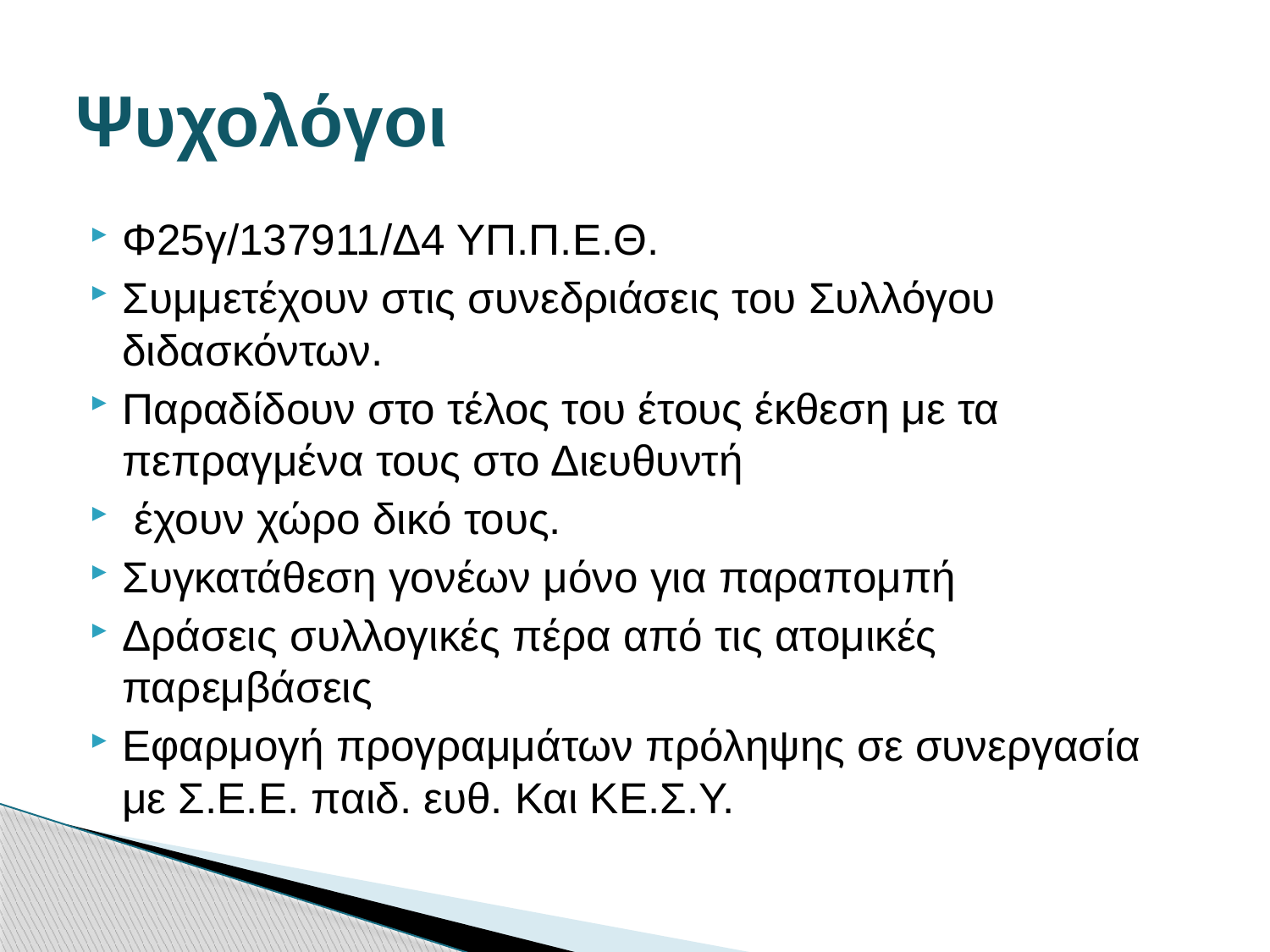

# Ψυχολόγοι
Φ25γ/137911/Δ4 ΥΠ.Π.Ε.Θ.
Συμμετέχουν στις συνεδριάσεις του Συλλόγου διδασκόντων.
Παραδίδουν στο τέλος του έτους έκθεση με τα πεπραγμένα τους στο Διευθυντή
 έχουν χώρο δικό τους.
Συγκατάθεση γονέων μόνο για παραπομπή
Δράσεις συλλογικές πέρα από τις ατομικές παρεμβάσεις
Εφαρμογή προγραμμάτων πρόληψης σε συνεργασία με Σ.Ε.Ε. παιδ. ευθ. Και ΚΕ.Σ.Υ.